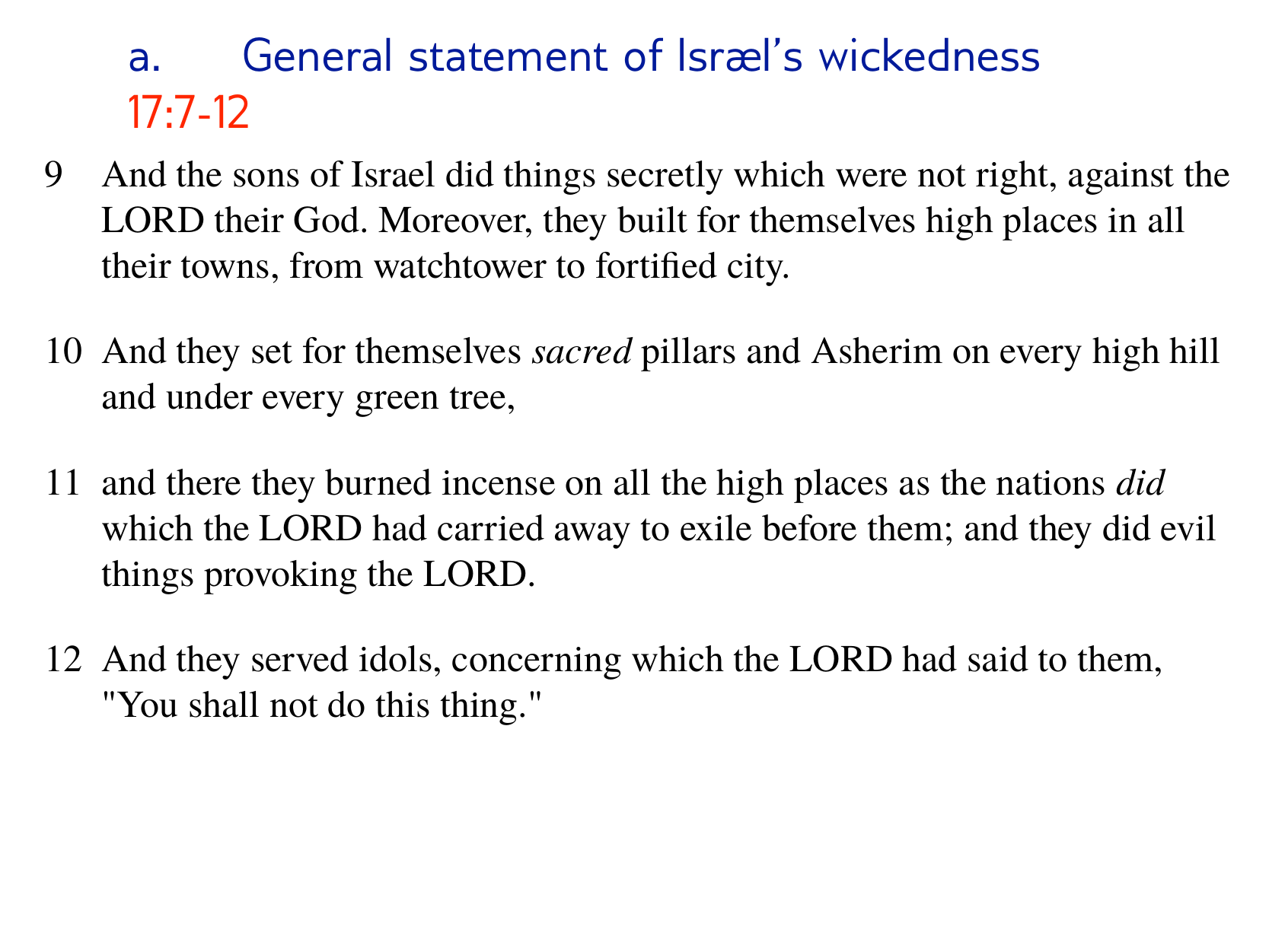

# a.	General statement of Israel’s wickedness 17:7-12
9    And the sons of Israel did things secretly which were not right, against the LORD their God. Moreover, they built for themselves high places in all their towns, from watchtower to fortified city.
10  And they set for themselves sacred pillars and Asherim on every high hill and under every green tree,
11  and there they burned incense on all the high places as the nations did which the LORD had carried away to exile before them; and they did evil things provoking the LORD.
12  And they served idols, concerning which the LORD had said to them, "You shall not do this thing."